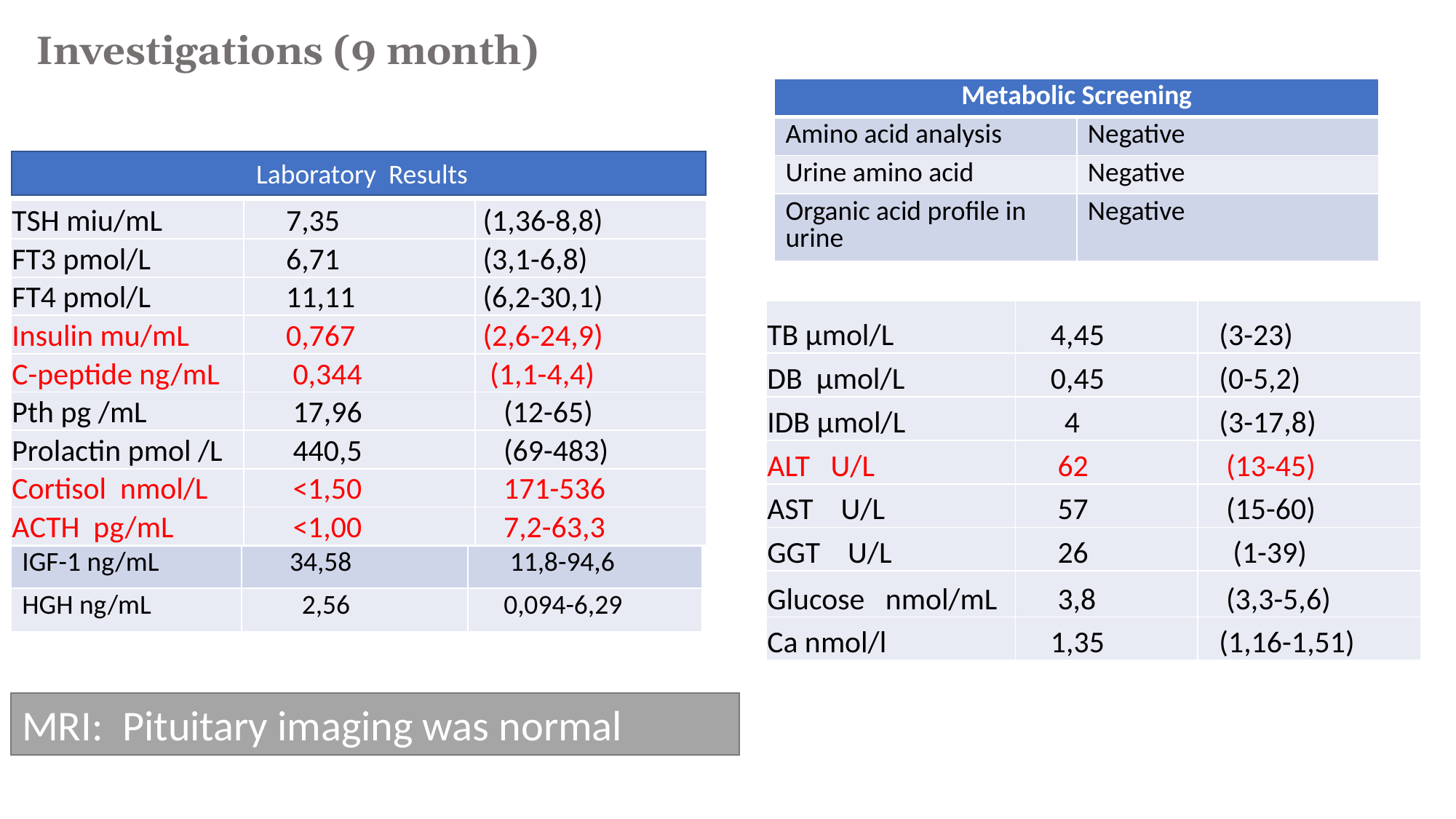

Investigations (9 month)
| Metabolic Screening |  |
| --- | --- |
| Amino acid analysis | Negative |
| Urine amino acid | Negative |
| Organic acid profile in urine | Negative |
 Laboratory  Results
| TSH miu/mL | 7,35 | (1,36-8,8) |
| --- | --- | --- |
| FT3 pmol/L | 6,71 | (3,1-6,8) |
| FT4 pmol/L | 11,11 | (6,2-30,1) |
| Insulin mu/mL | 0,767 | (2,6-24,9) |
| C-peptide ng/mL | 0,344 | (1,1-4,4) |
| Pth pg /mL | 17,96 | (12-65) |
| Prolactin pmol /L | 440,5 | (69-483) |
| Cortisol nmol/L | <1,50 | 171-536 |
| ACTH pg/mL | <1,00 | 7,2-63,3 |
| TB μmol/L | 4,45 | (3-23) |
| --- | --- | --- |
| DB μmol/L | 0,45 | (0-5,2) |
| IDB μmol/L | 4 | (3-17,8) |
| ALT U/L | 62 | (13-45) |
| AST U/L | 57 | (15-60) |
| GGT U/L | 26 | (1-39) |
| Glucose nmol/mL | 3,8 | (3,3-5,6) |
| Ca nmol/l | 1,35 | (1,16-1,51) |
|  |  |  |
| --- | --- | --- |
| IGF-1 ng/mL | 34,58 | 11,8-94,6 |
| HGH ng/mL | 2,56 | 0,094-6,29 |
MRI:  Pituitary imaging was normal